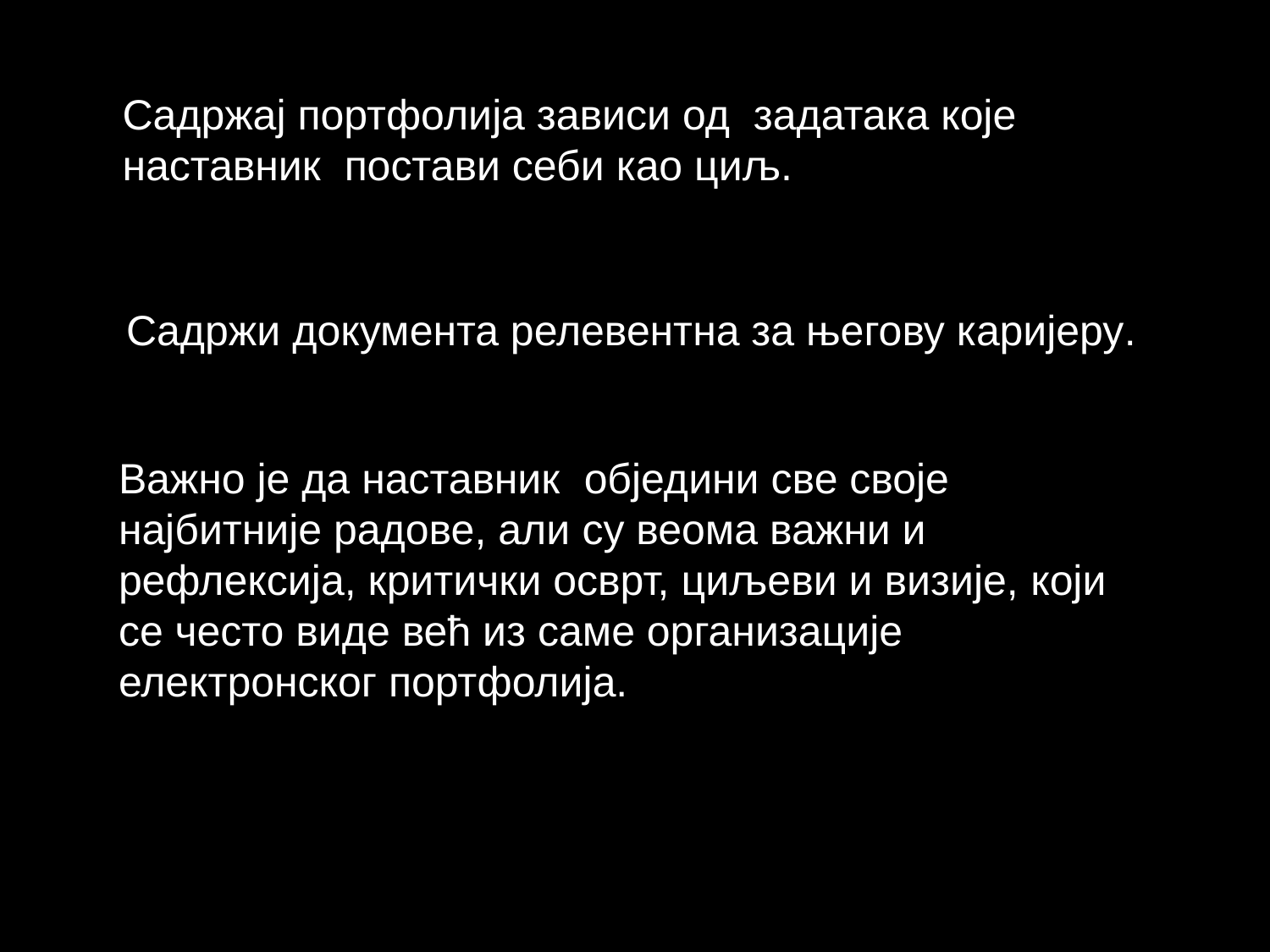

Садржај портфолија зависи од  задатака које наставник  постави себи као циљ.
Садржи документа релевентна за његову каријеру.
Важно је да наставник  обједини све своје најбитније радове, али су веома важни и  рефлексија, критички осврт, циљеви и визије, који се често виде већ из саме организације електронског портфолија.